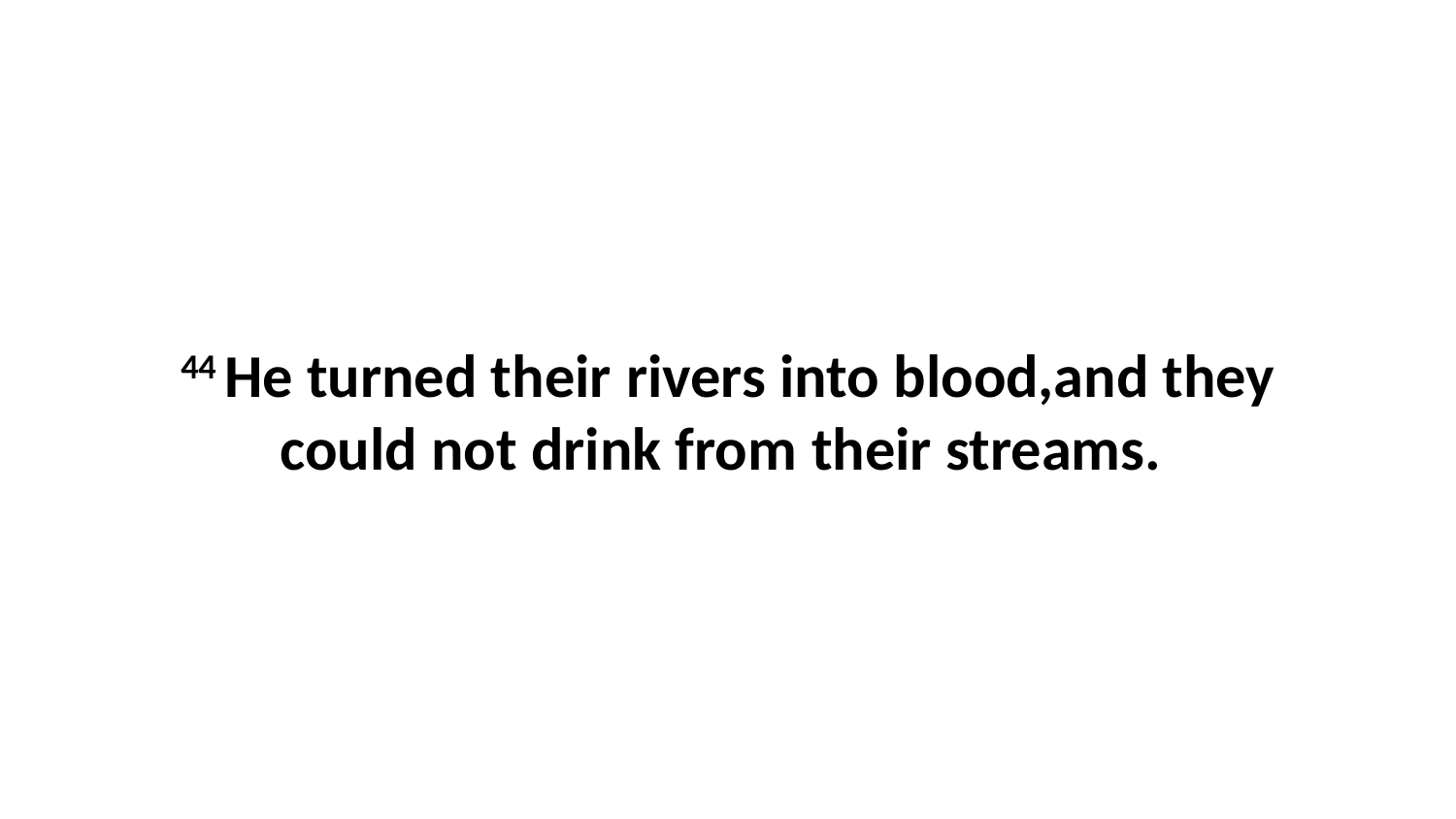

44 He turned their rivers into blood,and they could not drink from their streams.